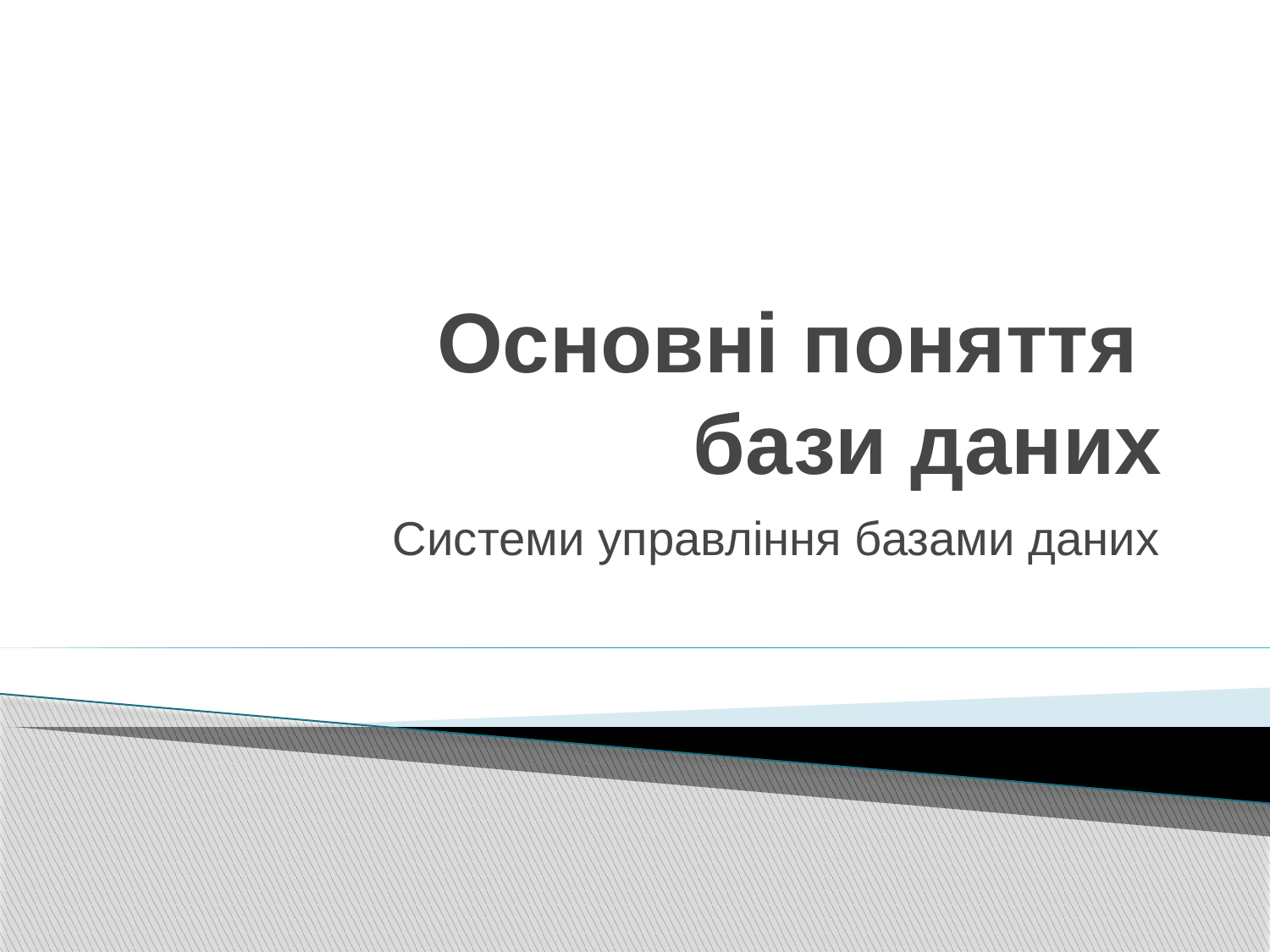

# Основні поняття бази даних
Системи управління базами даних